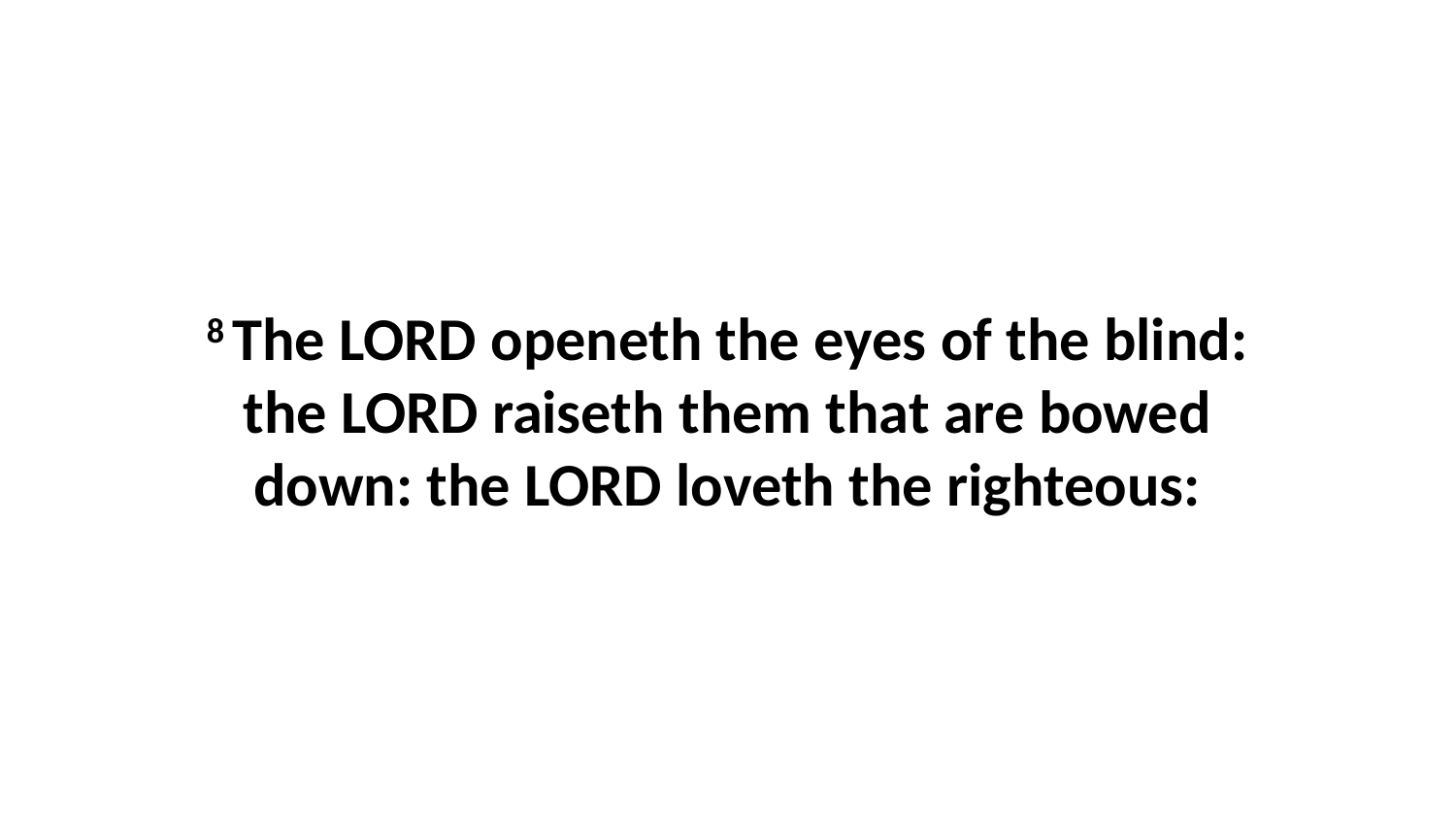

8 The LORD openeth the eyes of the blind: the LORD raiseth them that are bowed down: the LORD loveth the righteous: